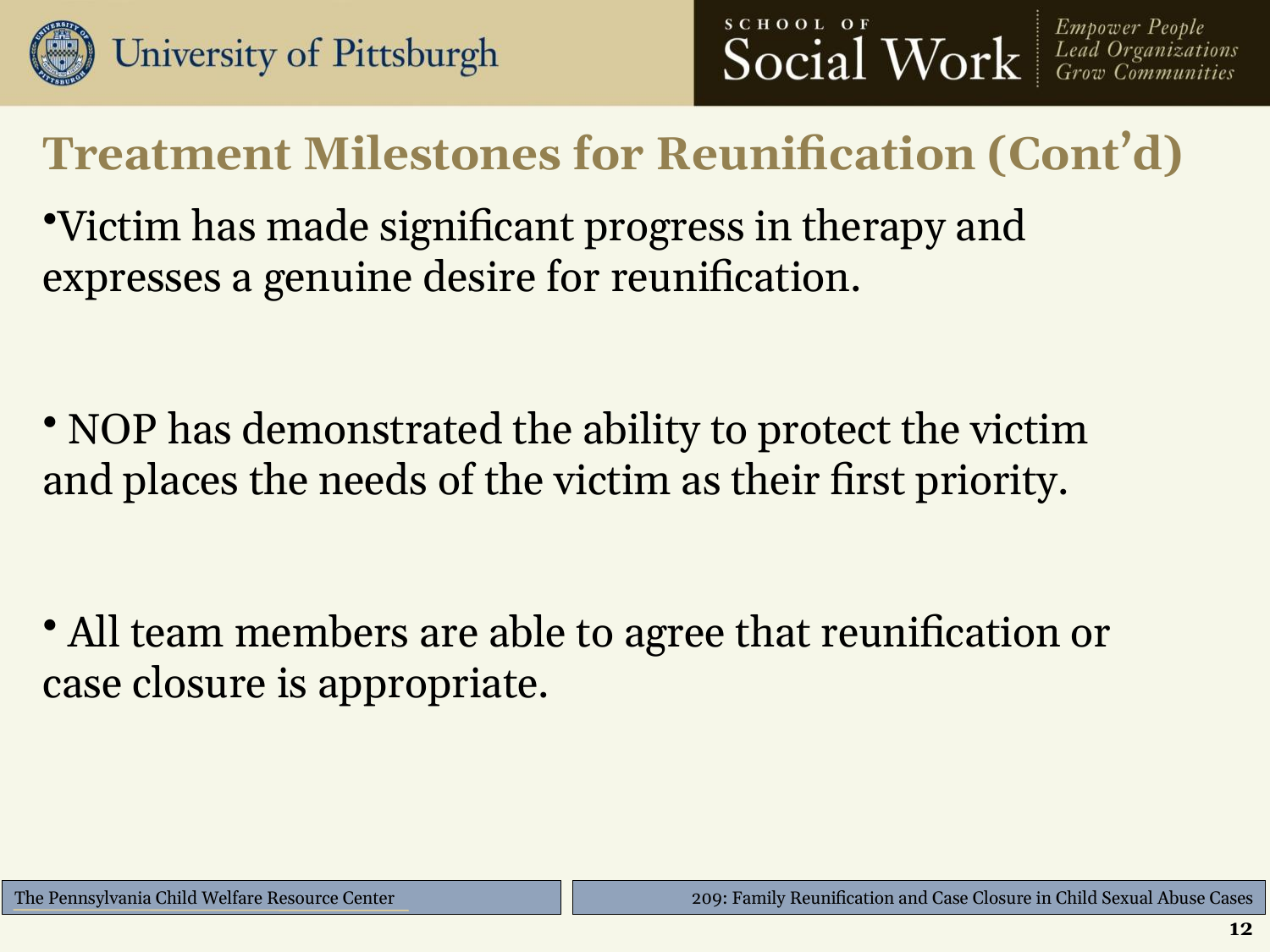

# Treatment Milestones for Reunification (Cont’d)
Victim has made significant progress in therapy and expresses a genuine desire for reunification.

 NOP has demonstrated the ability to protect the victim and places the needs of the victim as their first priority.

 All team members are able to agree that reunification or case closure is appropriate.
12